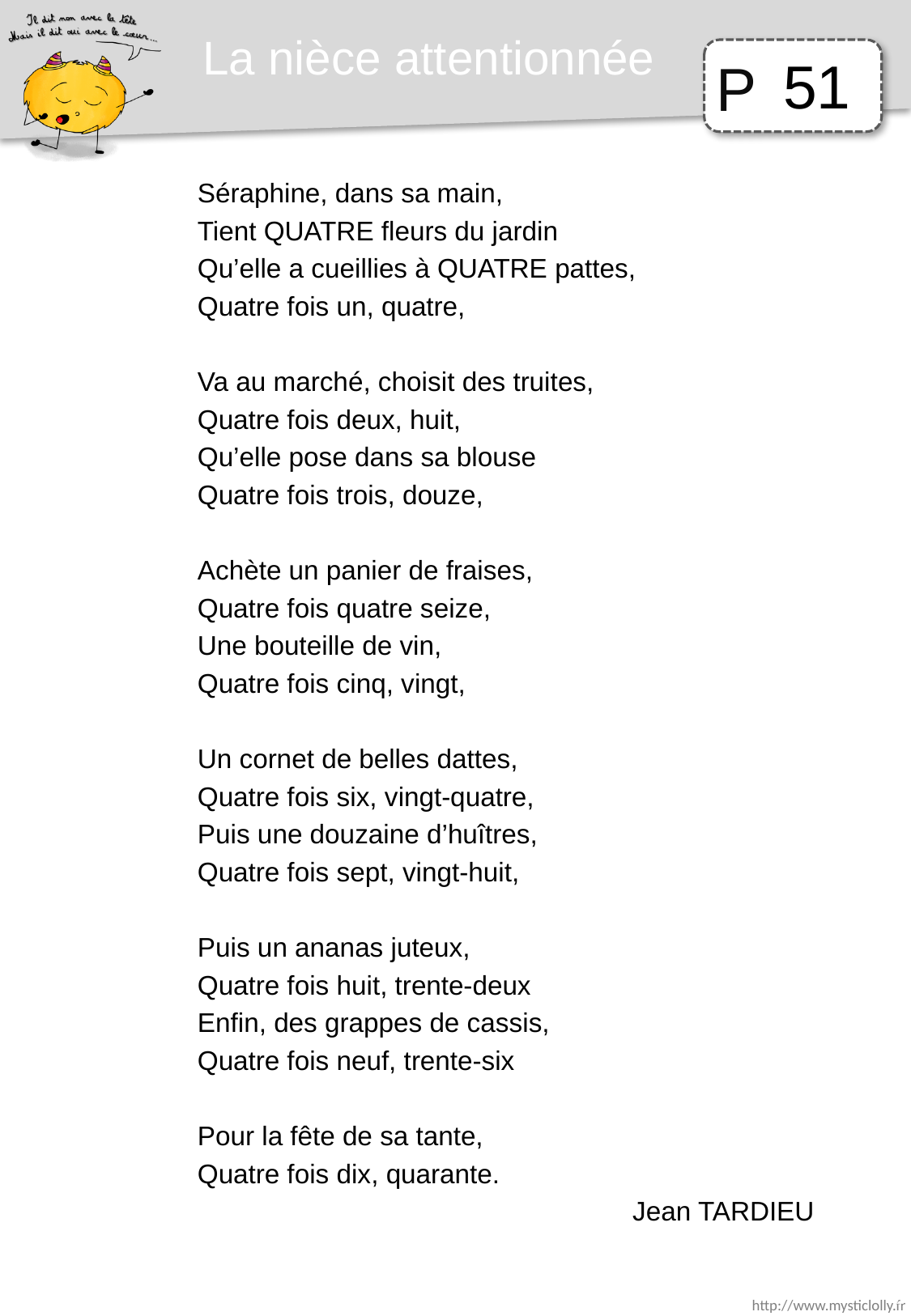

La nièce attentionnée
51
Séraphine, dans sa main,
Tient QUATRE fleurs du jardin
Qu’elle a cueillies à QUATRE pattes,
Quatre fois un, quatre,

Va au marché, choisit des truites,
Quatre fois deux, huit,
Qu’elle pose dans sa blouse
Quatre fois trois, douze,

Achète un panier de fraises,
Quatre fois quatre seize,
Une bouteille de vin,
Quatre fois cinq, vingt,

Un cornet de belles dattes,
Quatre fois six, vingt-quatre,
Puis une douzaine d’huîtres,
Quatre fois sept, vingt-huit,

Puis un ananas juteux,
Quatre fois huit, trente-deux
Enfin, des grappes de cassis,
Quatre fois neuf, trente-six

Pour la fête de sa tante,
Quatre fois dix, quarante.
Jean TARDIEU